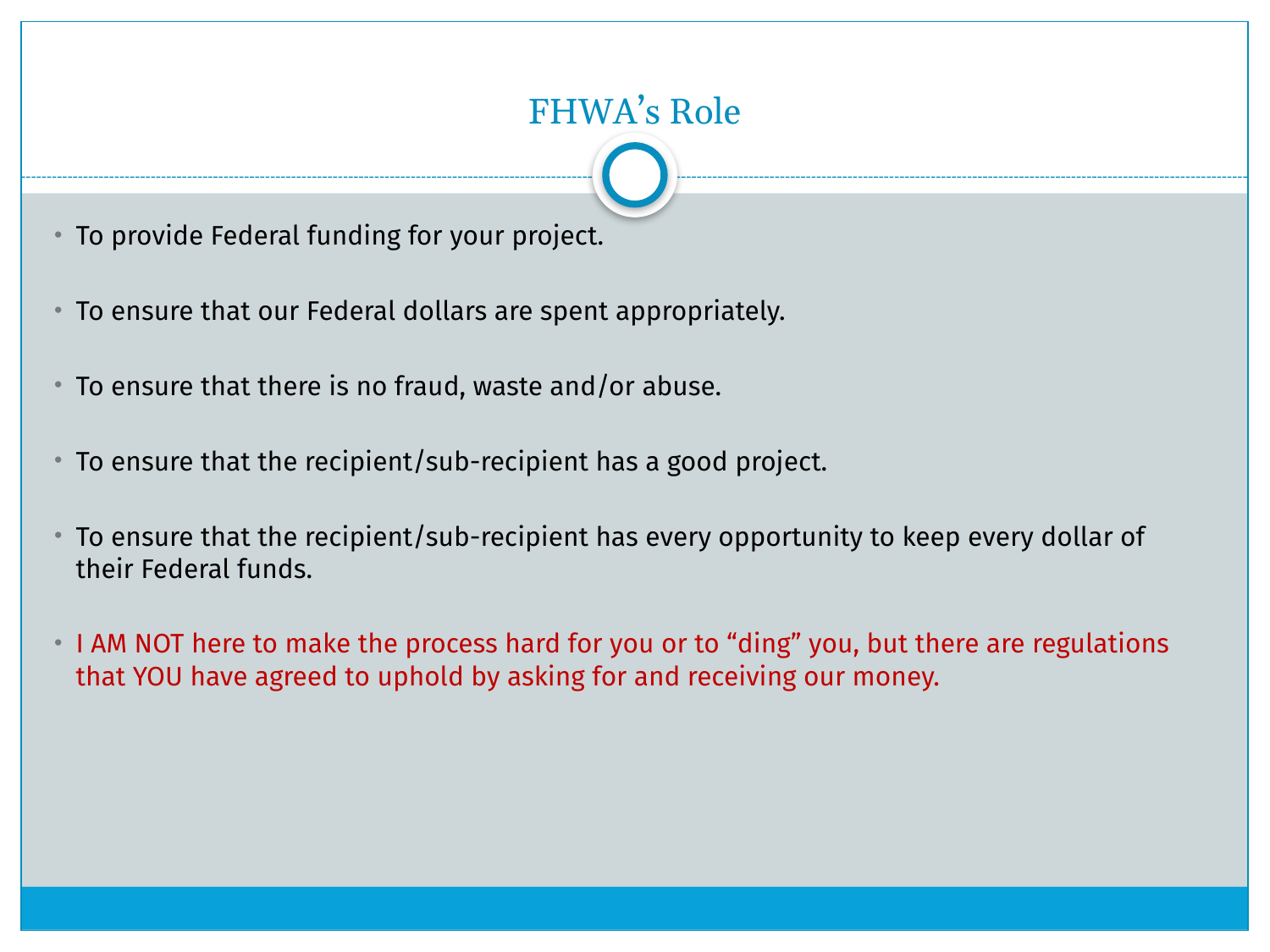

# FHWA’s Role
To provide Federal funding for your project.

To ensure that our Federal dollars are spent appropriately.

To ensure that there is no fraud, waste and/or abuse.

To ensure that the recipient/sub-recipient has a good project.

To ensure that the recipient/sub-recipient has every opportunity to keep every dollar of their Federal funds.

I AM NOT here to make the process hard for you or to “ding” you, but there are regulations that YOU have agreed to uphold by asking for and receiving our money.